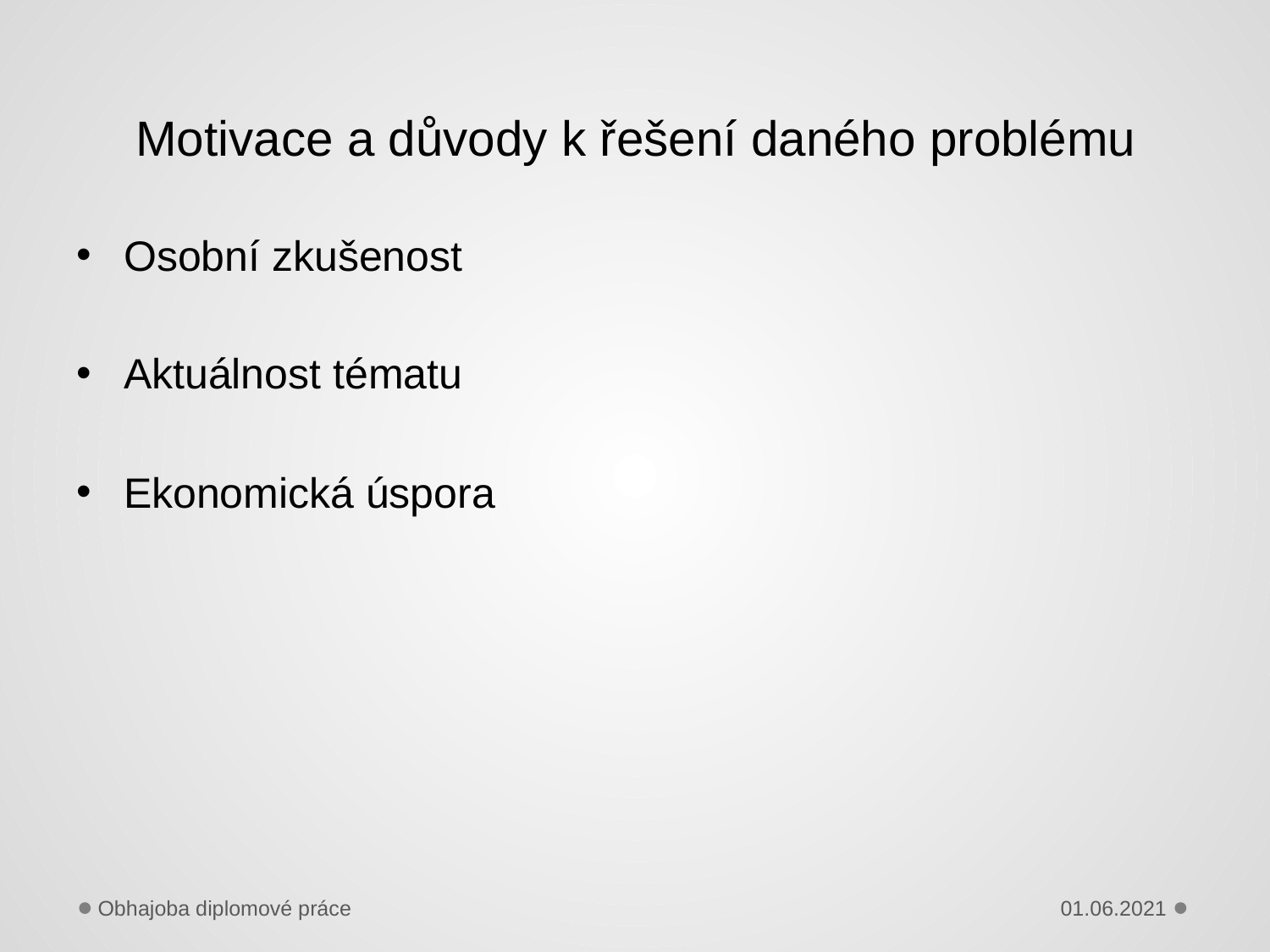

# Motivace a důvody k řešení daného problému
Osobní zkušenost

Aktuálnost tématu

Ekonomická úspora
Obhajoba diplomové práce
01.06.2021